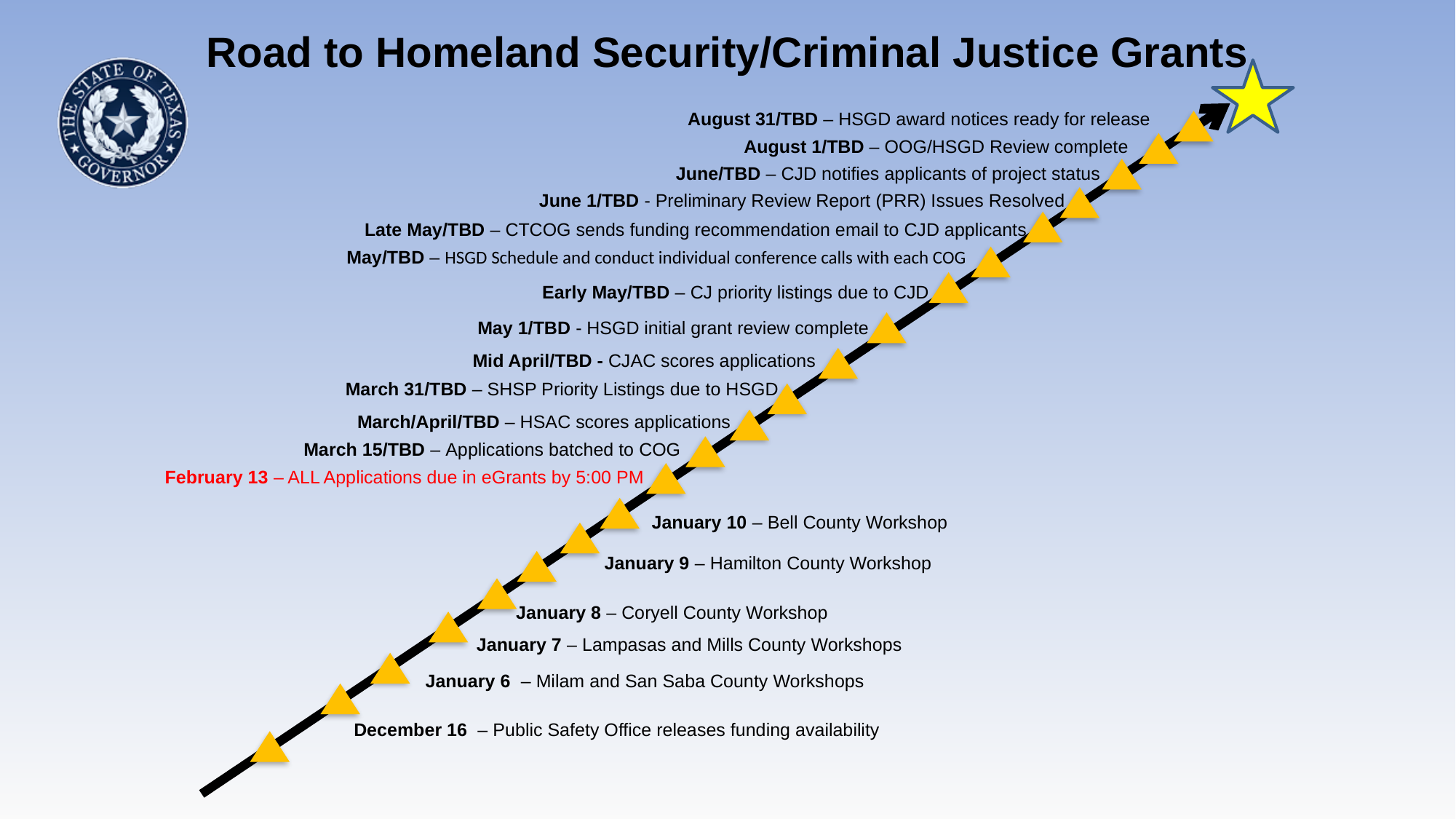

Road to Homeland Security/Criminal Justice Grants

August 31/TBD – HSGD award notices ready for release

August 1/TBD – OOG/HSGD Review complete

June/TBD – CJD notifies applicants of project status

June 1/TBD - Preliminary Review Report (PRR) Issues Resolved

Late May/TBD – CTCOG sends funding recommendation email to CJD applicants
May/TBD – HSGD Schedule and conduct individual conference calls with each COG

Early May/TBD – CJ priority listings due to CJD
May 1/TBD - HSGD initial grant review complete

Mid April/TBD - CJAC scores applications

March 31/TBD – SHSP Priority Listings due to HSGD

March/April/TBD – HSAC scores applications

March 15/TBD – Applications batched to COG

February 13 – ALL Applications due in eGrants by 5:00 PM

January 10 – Bell County Workshop

January 9 – Hamilton County Workshop

January 8 – Coryell County Workshop

January 7 – Lampasas and Mills County Workshops

January 6  – Milam and San Saba County Workshops

December 16  – Public Safety Office releases funding availability